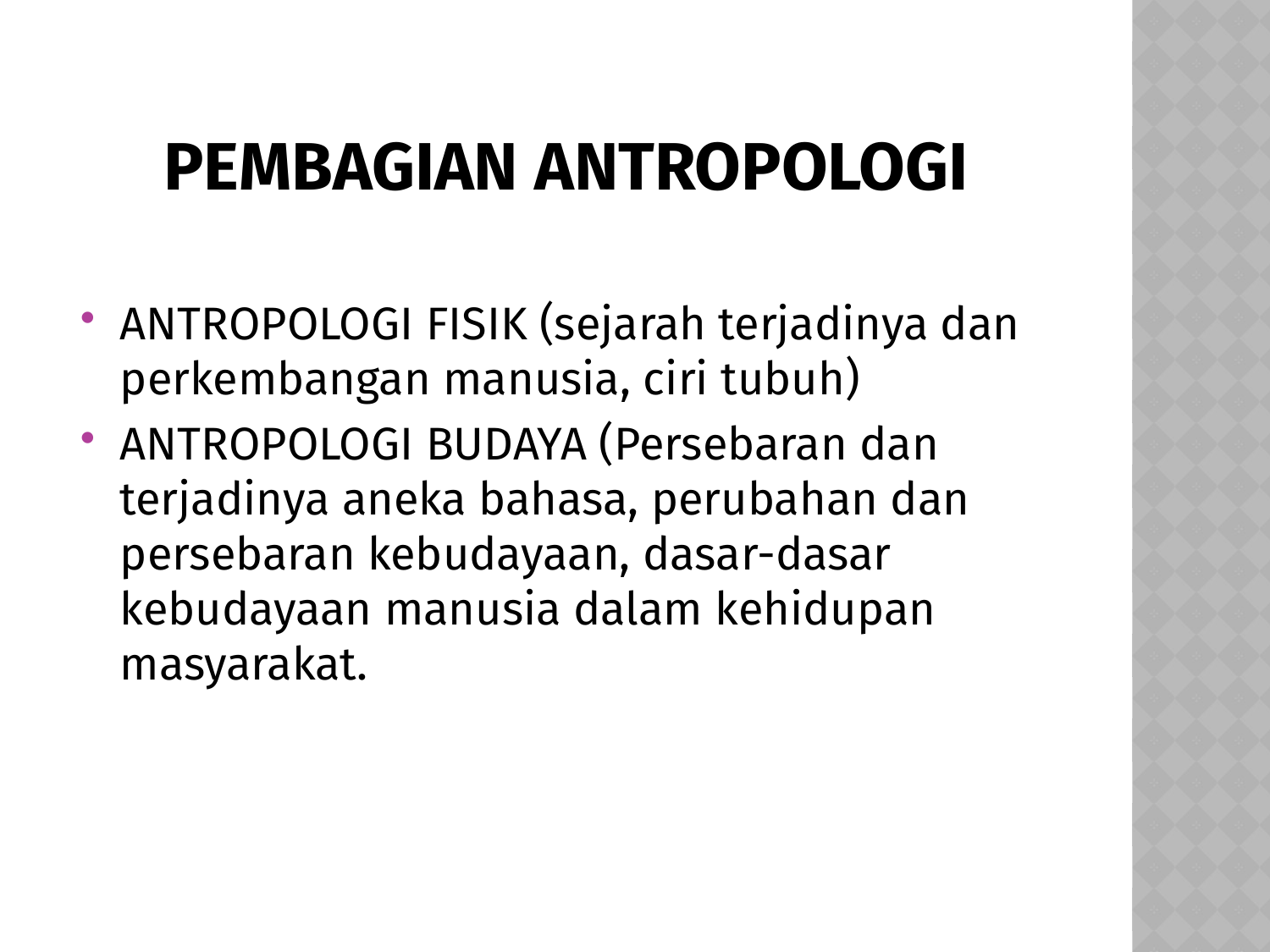

# PEMBAGIAN ANTROPOLOGI
ANTROPOLOGI FISIK (sejarah terjadinya dan perkembangan manusia, ciri tubuh)
ANTROPOLOGI BUDAYA (Persebaran dan terjadinya aneka bahasa, perubahan dan persebaran kebudayaan, dasar-dasar kebudayaan manusia dalam kehidupan masyarakat.